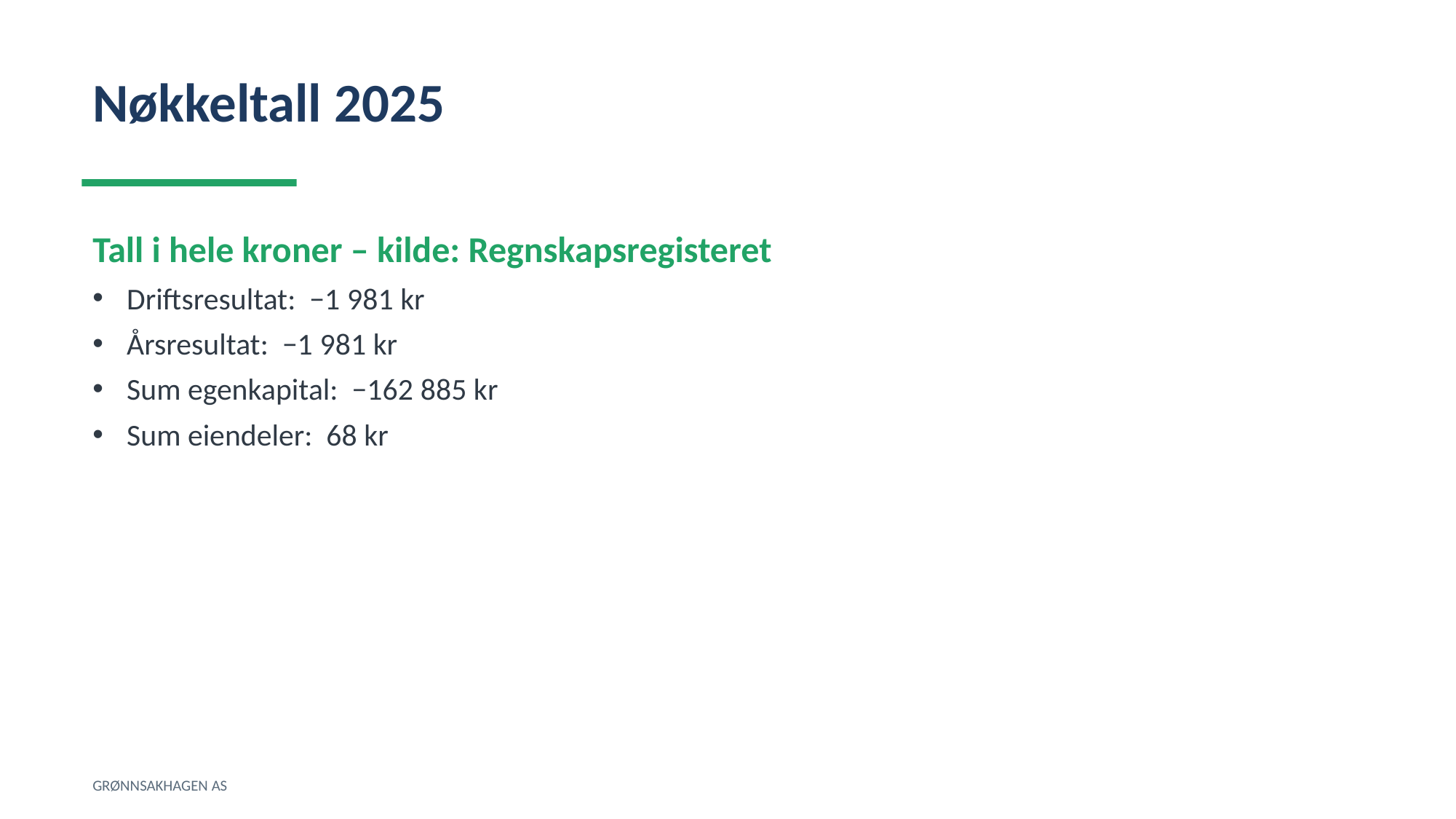

Nøkkeltall 2025

Tall i hele kroner – kilde: Regnskapsregisteret
Driftsresultat:  −1 981 kr
Årsresultat:  −1 981 kr
Sum egenkapital:  −162 885 kr
Sum eiendeler:  68 kr
GRØNNSAKHAGEN AS